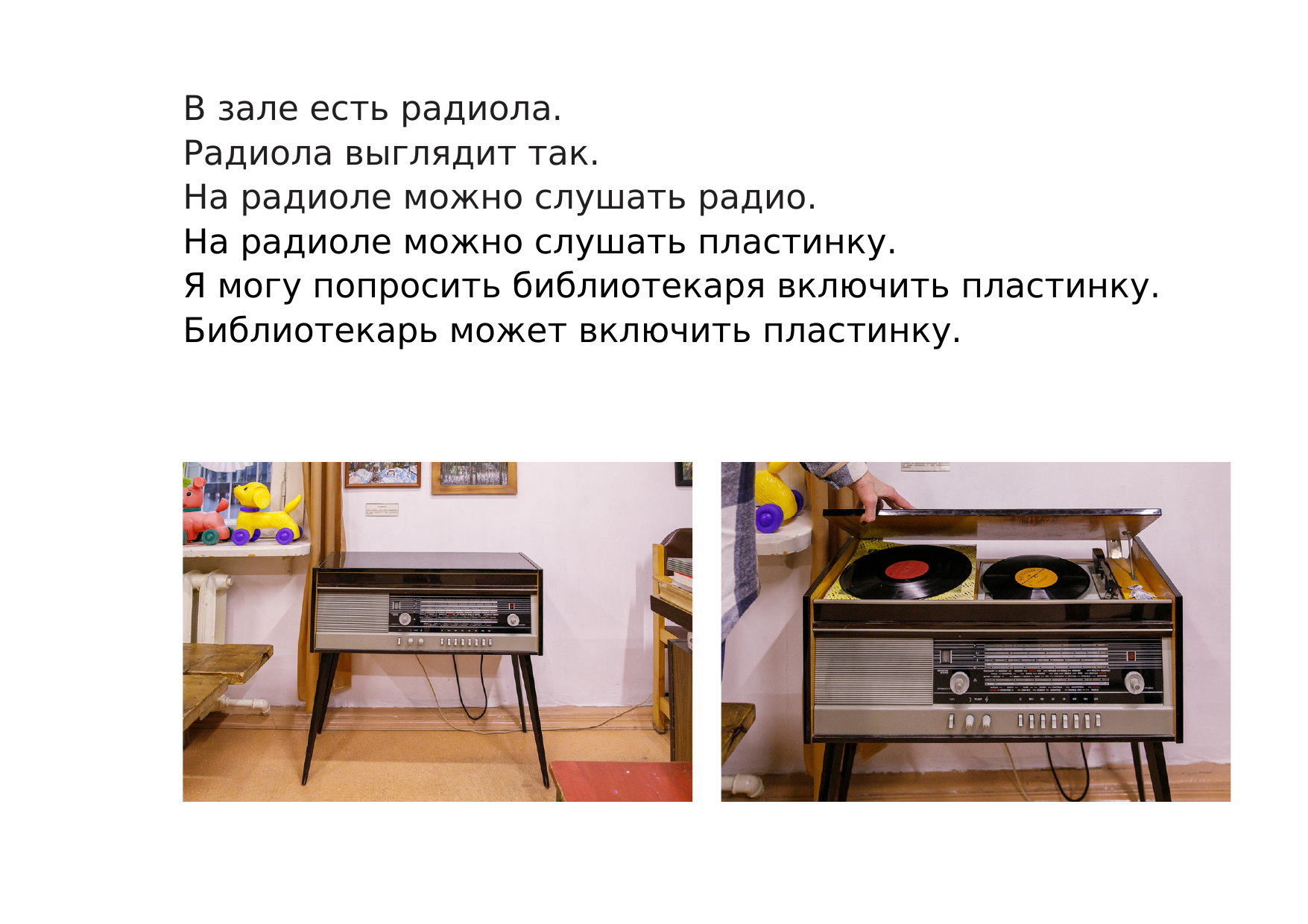

В зале есть радиола.
Радиола выглядит так.
На радиоле можно слушать радио.
На радиоле можно слушать пластинку.
Я могу попросить библиотекаря включить пластинку.
Библиотекарь может включить пластинку.